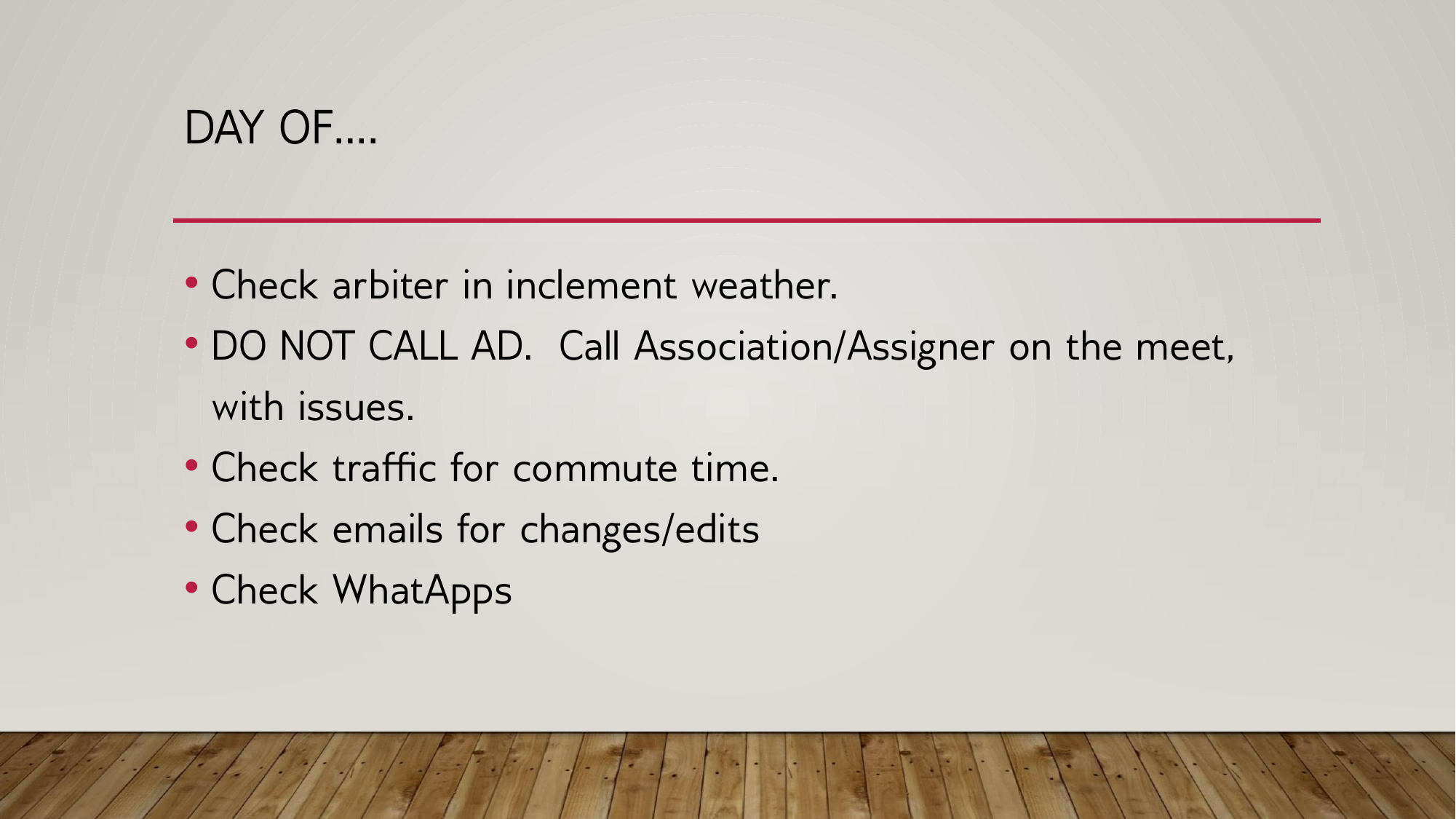

# DAY OF….
Check arbiter in inclement weather.
DO NOT CALL AD.  Call Association/Assigner on the meet, with issues.
Check traffic for commute time.
Check emails for changes/edits
Check WhatApps